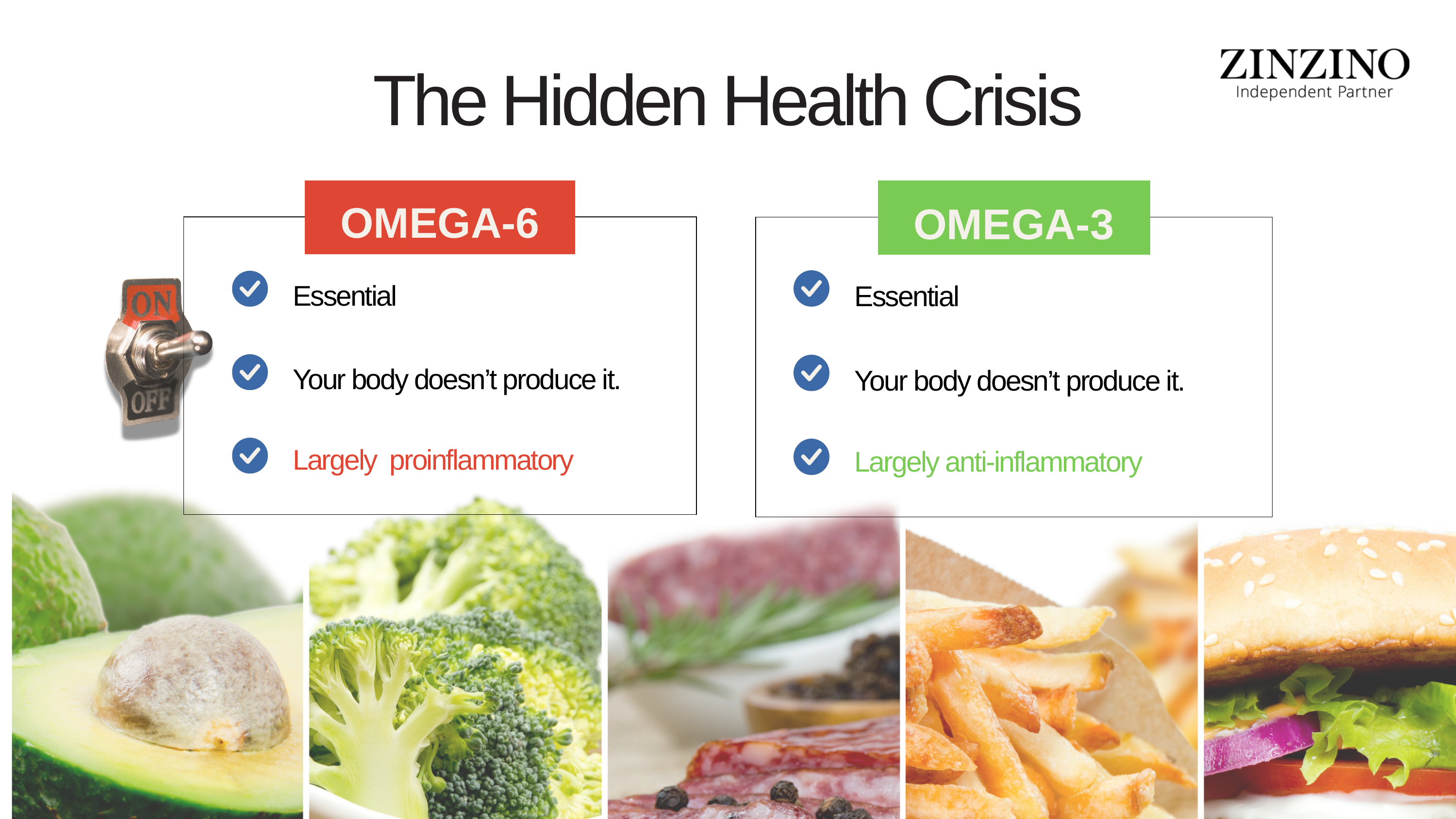

The Hidden Health Crisis

OMEGA-6
OMEGA-3

Essential
Essential

Your body doesn’t produce it.
Your body doesn’t produce it.
Largely  proinflammatory
Largely anti-inflammatory